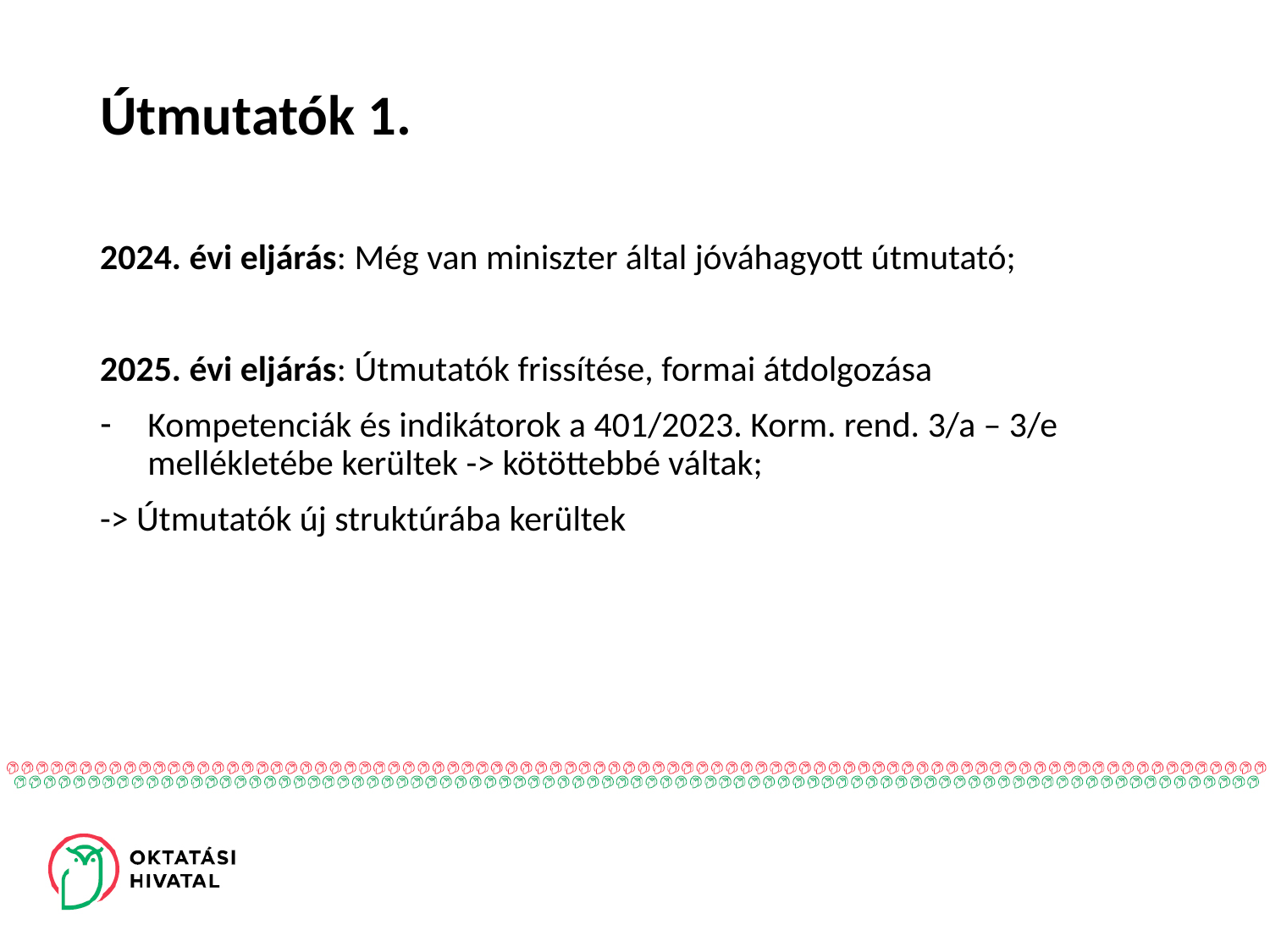

# Útmutatók 1.
2024. évi eljárás: Még van miniszter által jóváhagyott útmutató;

2025. évi eljárás: Útmutatók frissítése, formai átdolgozása
Kompetenciák és indikátorok a 401/2023. Korm. rend. 3/a – 3/e mellékletébe kerültek -> kötöttebbé váltak;
-> Útmutatók új struktúrába kerültek